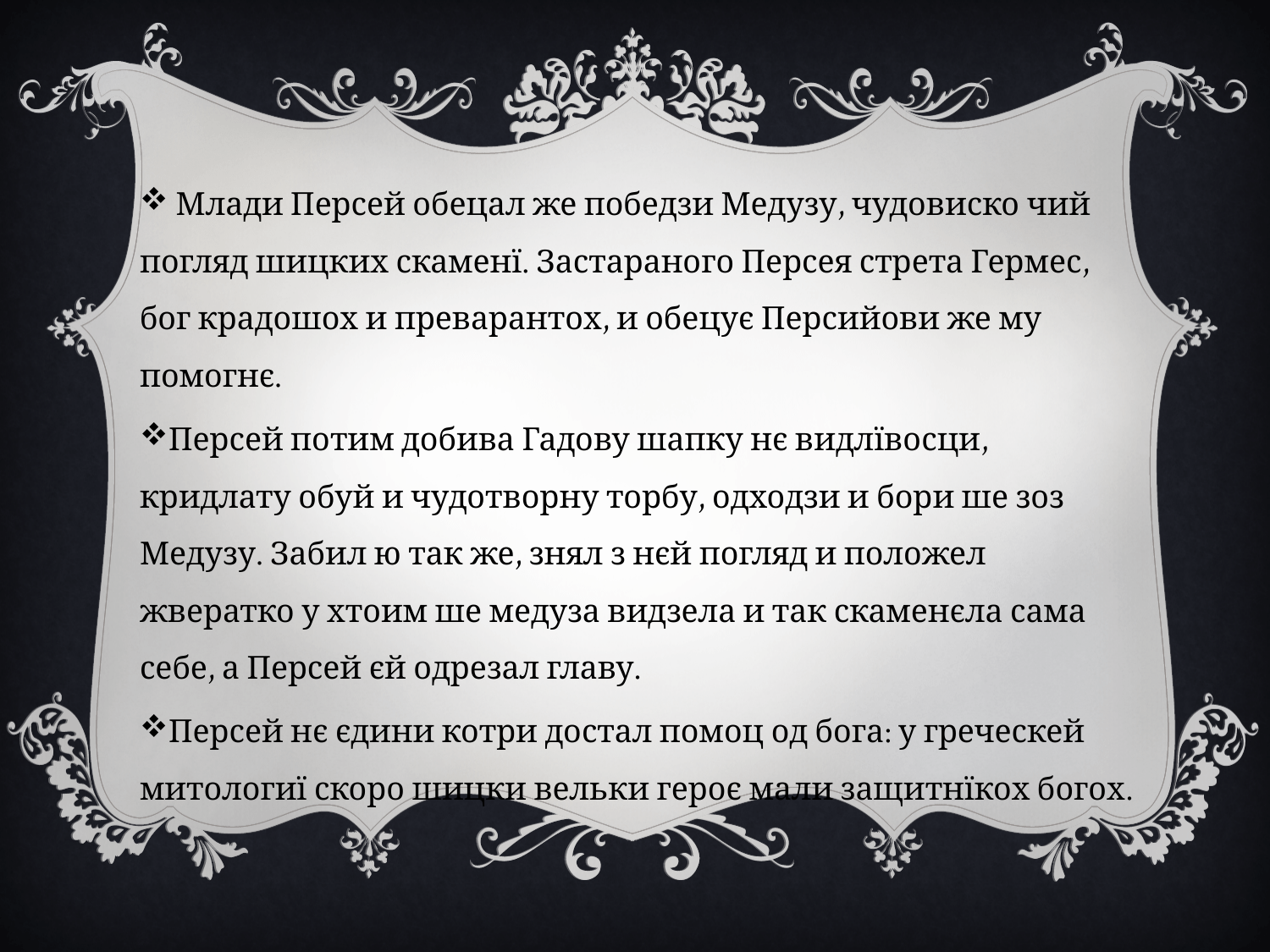

Млади Персей обецал же победзи Медузу, чудовиско чий погляд шицких скаменї. Застараного Персея стрета Гермес, бог крадошох и преварантох, и обецує Персийови же му помогнє.
Персей потим добива Гадову шапку нє видлївосци, кридлату обуй и чудотворну торбу, одходзи и бори ше зоз Медузу. Забил ю так же, знял з нєй погляд и положел жвератко у хтоим ше медуза видзела и так скаменєла сама себе, а Персей єй одрезал главу.
Персей нє єдини котри достал помоц од бога: у греческей митологиї скоро шицки вельки героє мали защитнїкох богох.